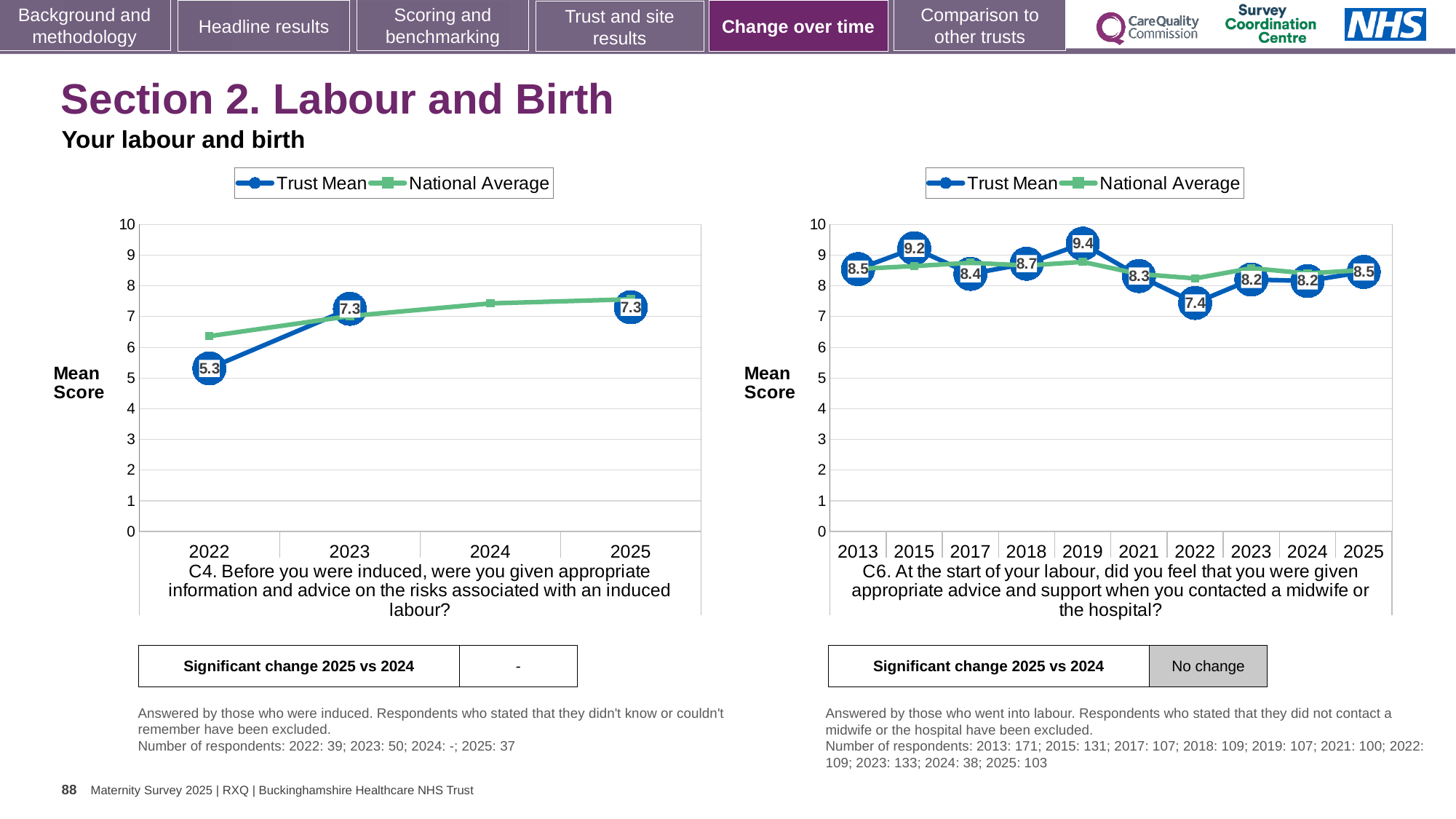

# Section 2. Labour and Birth
Your labour and birth

### Chart

| Category | Trust Mean | National Average |
|---|---|---|
| 2022 | 5.314615987650792 | 6.362426927249323 |
| 2023 | 7.252813675138241 | 7.016299679711634 |
| 2024 | None | 7.428759786289064 |
| 2025 | 7.304047828474409 | 7.562768764169666 |

### Chart

| Category | Trust Mean | National Average |
|---|---|---|
| 2013 | 8.544942100572923 | 8.551510481578966 |
| 2015 | 9.223404867895978 | 8.643700224610184 |
| 2017 | 8.390372791392826 | 8.75007425827605 |
| 2018 | 8.721316001341824 | 8.66207939754168 |
| 2019 | 9.372976419927 | 8.778362950004794 |
| 2021 | 8.319400719910634 | 8.386057727246122 |
| 2022 | 7.443562823419303 | 8.241092963982021 |
| 2023 | 8.206949739113975 | 8.574766280442514 |
| 2024 | 8.159404445986278 | 8.404069014355663 |
| 2025 | 8.453264332697787 | 8.513919965707519 |
| Significant change 2025 vs 2024 | - |
| --- | --- |
| Significant change 2025 vs 2024 | No change |
| --- | --- |
Answered by those who were induced. Respondents who stated that they didn't know or couldn't remember have been excluded.
Number of respondents: 2022: 39; 2023: 50; 2024: -; 2025: 37
Answered by those who went into labour. Respondents who stated that they did not contact a midwife or the hospital have been excluded.
Number of respondents: 2013: 171; 2015: 131; 2017: 107; 2018: 109; 2019: 107; 2021: 100; 2022: 109; 2023: 133; 2024: 38; 2025: 103
88